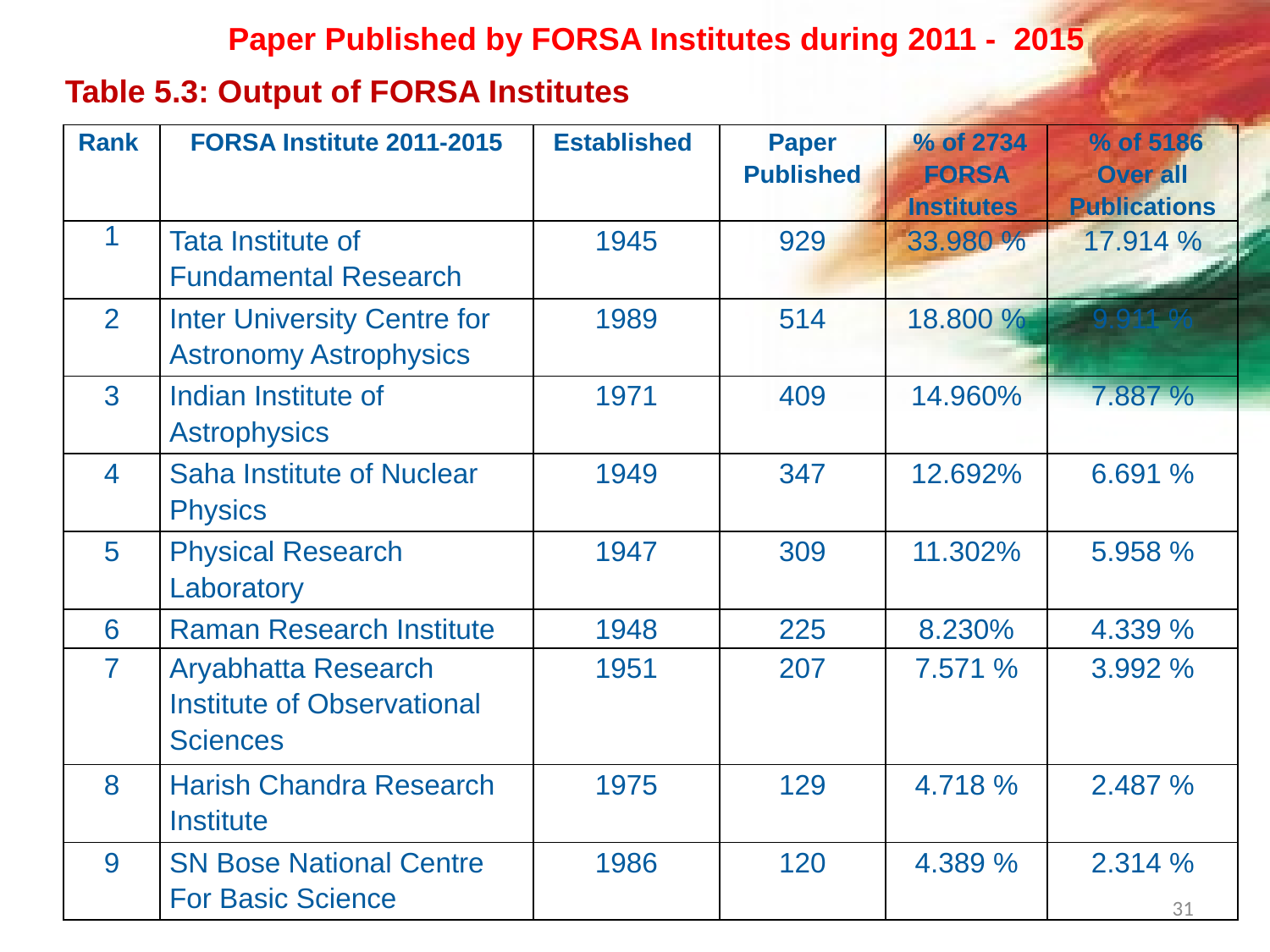

Paper Published by FORSA Institutes during 2011 -  2015
Table 5.3: Output of FORSA Institutes
| Rank | FORSA Institute 2011-2015 | Established | Paper Published | % of 2734 FORSA Institutes | % of 5186 Over all Publications |
| --- | --- | --- | --- | --- | --- |
| 1 | Tata Institute of Fundamental Research | 1945 | 929 | 33.980 % | 17.914 % |
| 2 | Inter University Centre for Astronomy Astrophysics | 1989 | 514 | 18.800 % | 9.911 % |
| 3 | Indian Institute of Astrophysics | 1971 | 409 | 14.960% | 7.887 % |
| 4 | Saha Institute of Nuclear Physics | 1949 | 347 | 12.692% | 6.691 % |
| 5 | Physical Research Laboratory | 1947 | 309 | 11.302% | 5.958 % |
| 6 | Raman Research Institute | 1948 | 225 | 8.230% | 4.339 % |
| 7 | Aryabhatta Research Institute of Observational Sciences | 1951 | 207 | 7.571 % | 3.992 % |
| 8 | Harish Chandra Research Institute | 1975 | 129 | 4.718 % | 2.487 % |
| 9 | SN Bose National Centre For Basic Science | 1986 | 120 | 4.389 % | 2.314 % |
31